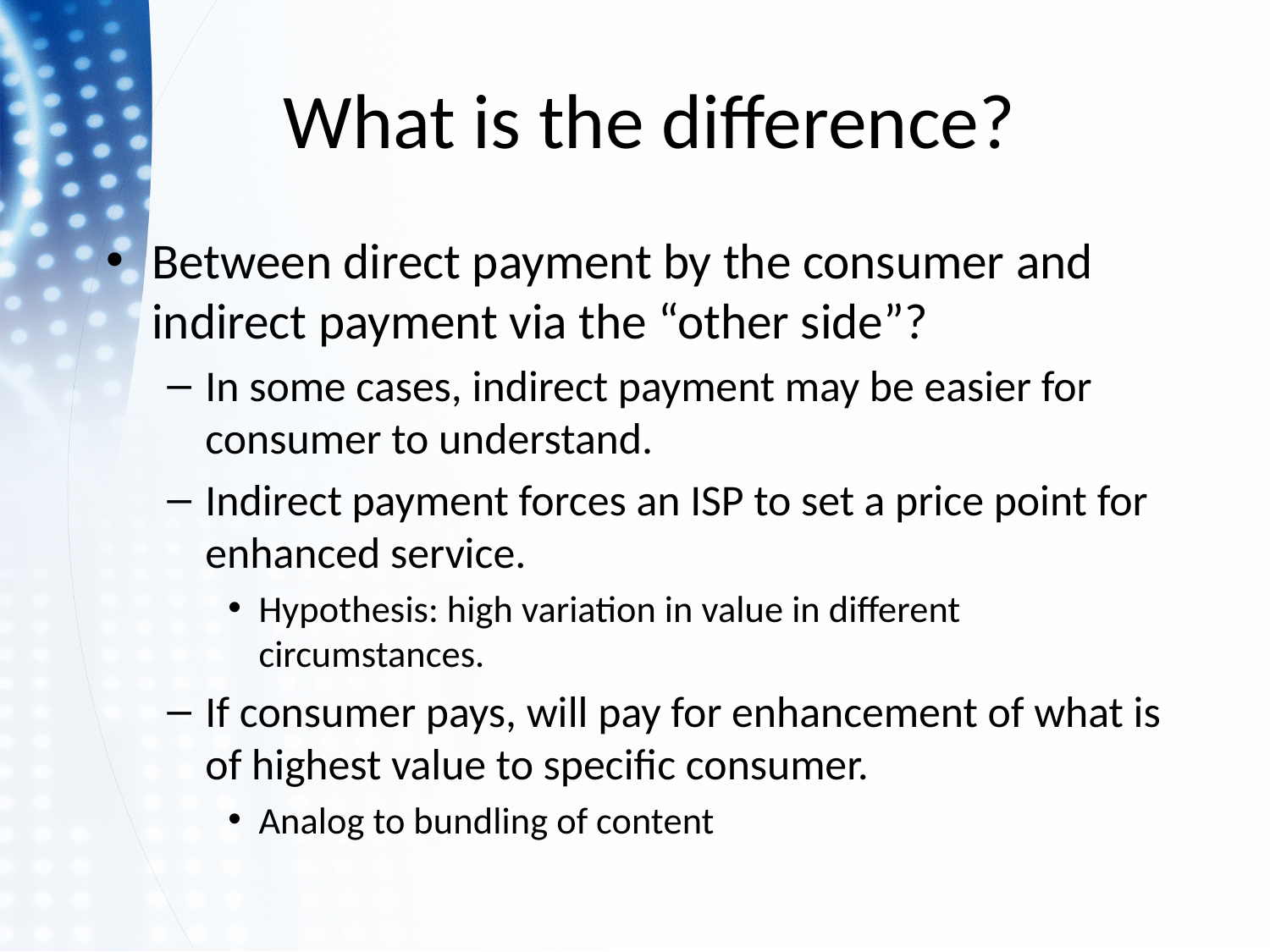

# What is the difference?
Between direct payment by the consumer and indirect payment via the “other side”?
In some cases, indirect payment may be easier for consumer to understand.
Indirect payment forces an ISP to set a price point for enhanced service.
Hypothesis: high variation in value in different circumstances.
If consumer pays, will pay for enhancement of what is of highest value to specific consumer.
Analog to bundling of content